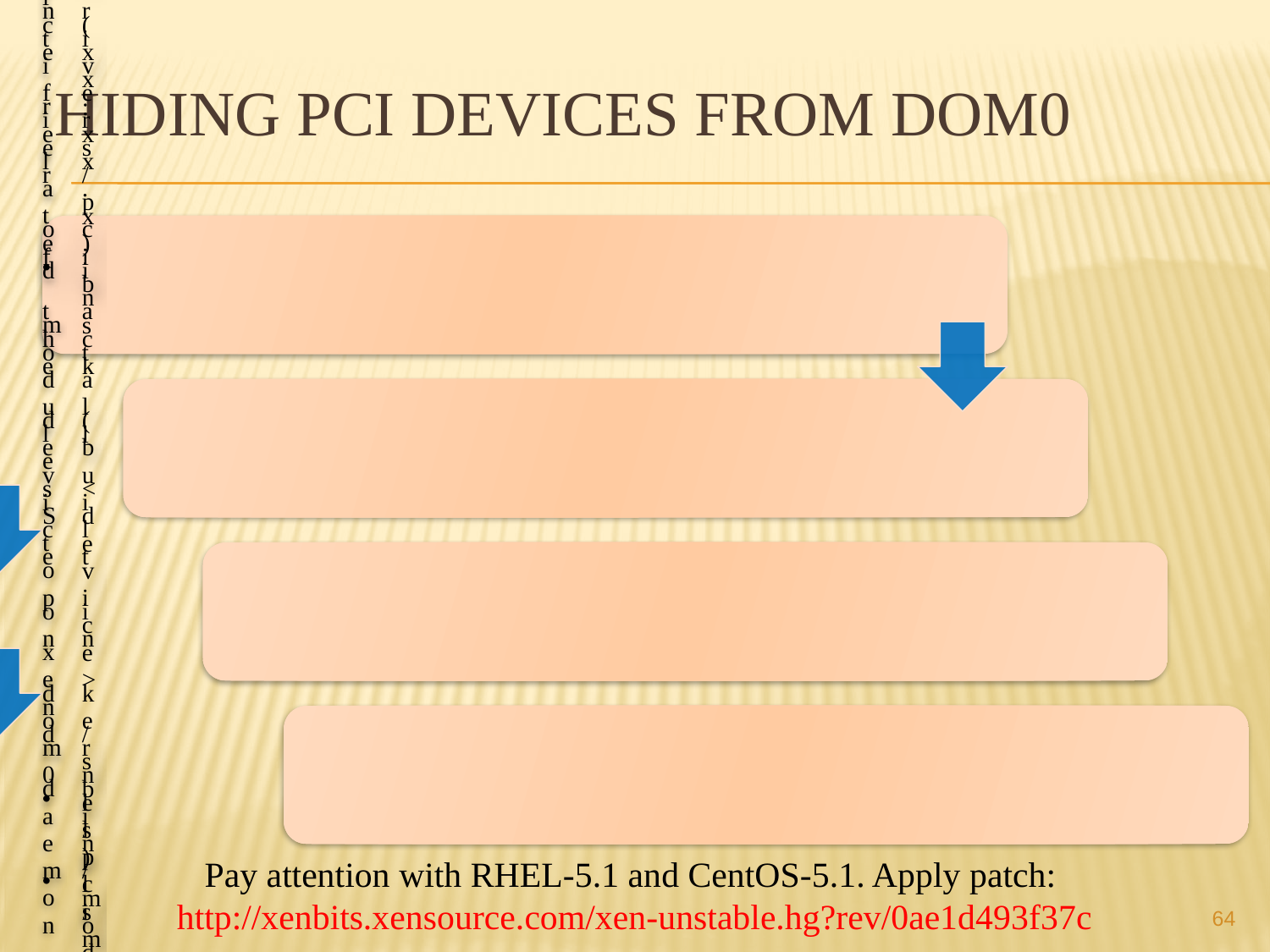

# Hiding PCI devices from dom0

Pay attention with RHEL-5.1 and CentOS-5.1. Apply patch:
http://xenbits.xensource.com/xen-unstable.hg?rev/0ae1d493f37c
64